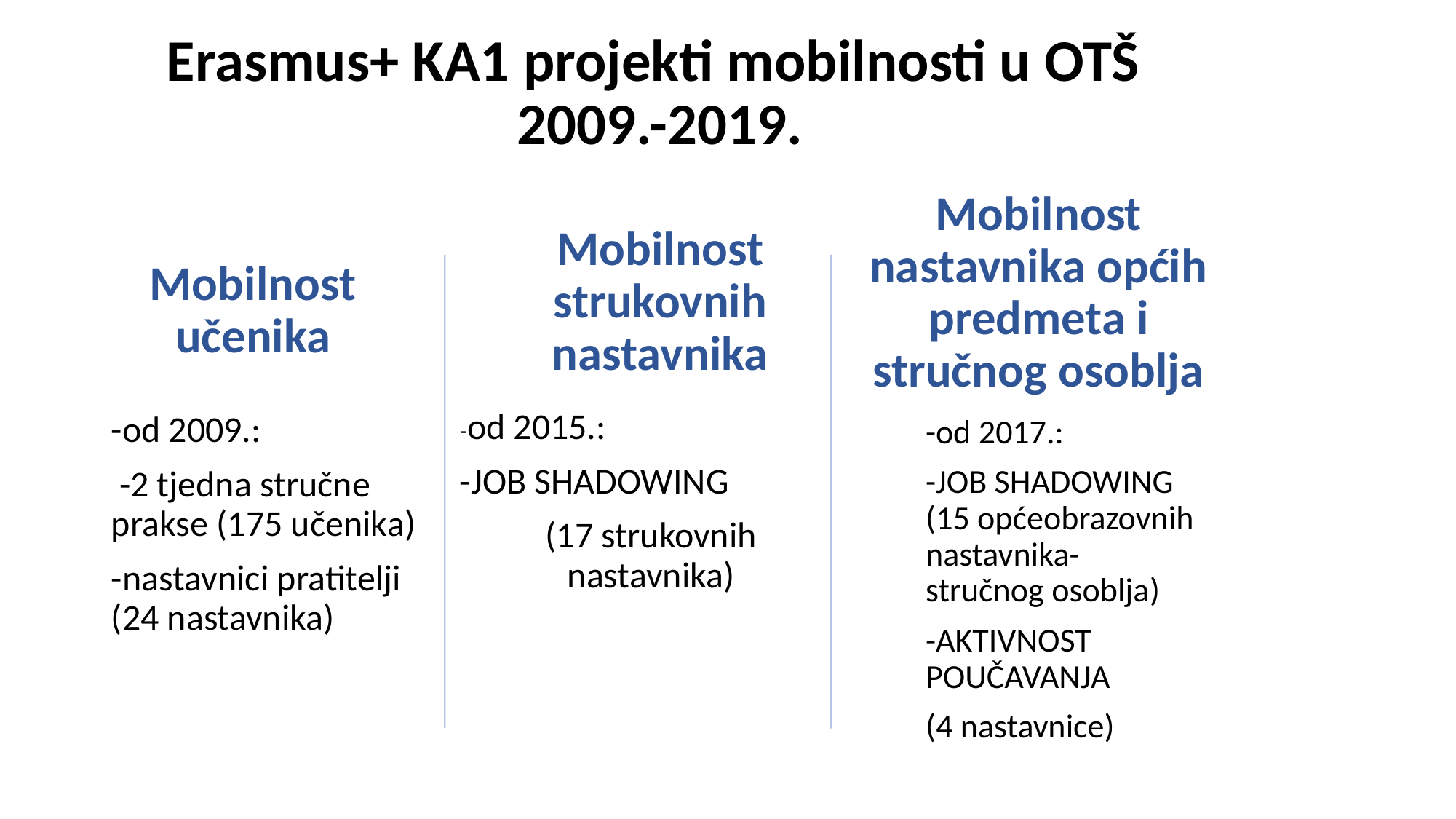

# Erasmus+ KA1 projekti mobilnosti u OTŠ 2009.-2019.
Mobilnost učenika

Mobilnost strukovnih nastavnika
Mobilnost nastavnika općih predmeta i stručnog osoblja

-od 2009.:
 -2 tjedna stručne prakse (175 učenika)
-nastavnici pratitelji (24 nastavnika)

-od 2015.:
-JOB SHADOWING
(17 strukovnih nastavnika)

-od 2017.:
-JOB SHADOWING (15 općeobrazovnih nastavnika-stručnog osoblja)
-AKTIVNOST POUČAVANJA
(4 nastavnice)